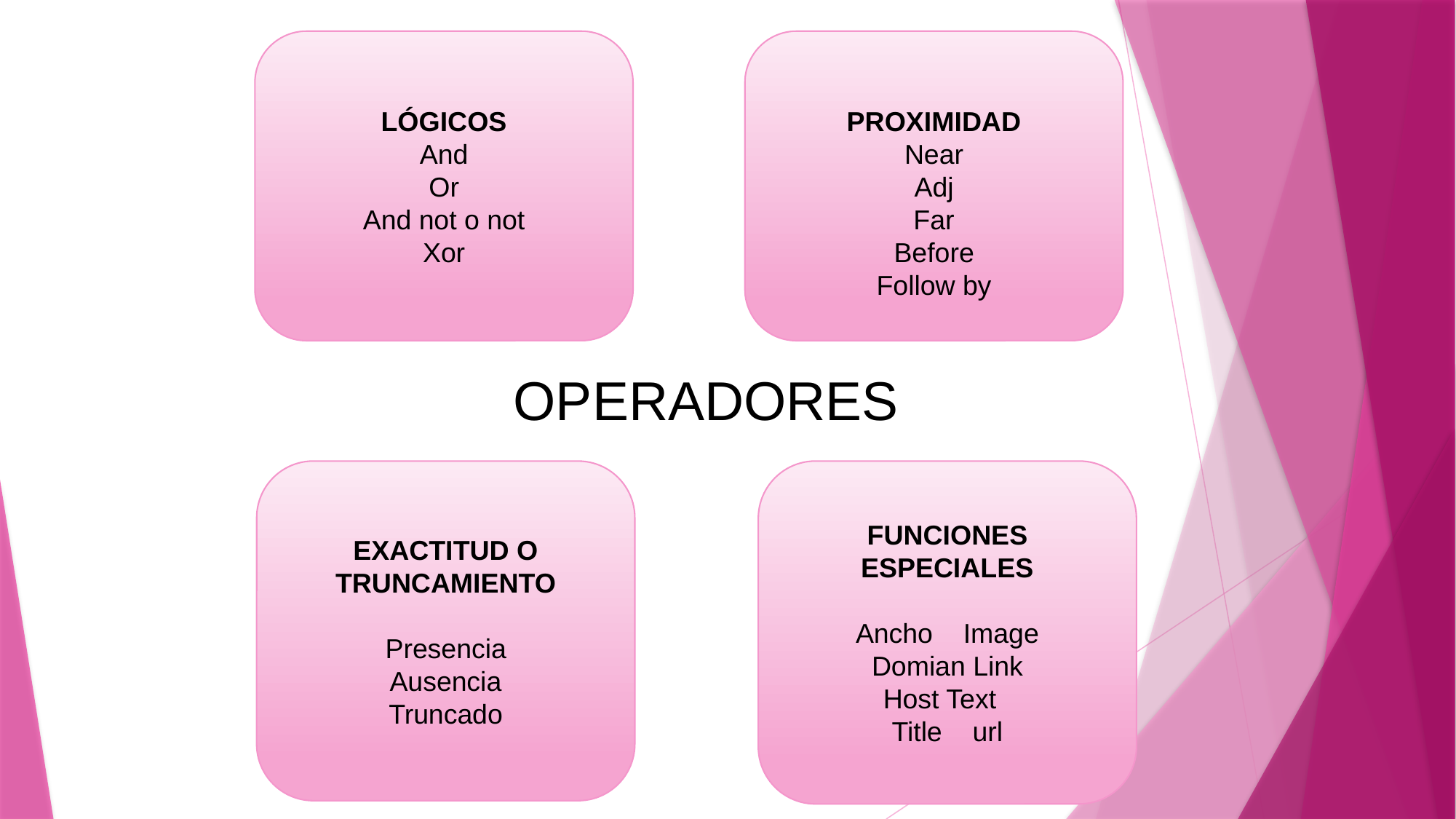

LÓGICOS
And
Or
And not o not
Xor

PROXIMIDAD
Near
Adj
Far
Before
Follow by
OPERADORES
EXACTITUD O TRUNCAMIENTO

Presencia
Ausencia
Truncado
FUNCIONES ESPECIALES

Ancho    Image
Domian Link
Host Text
Title    url